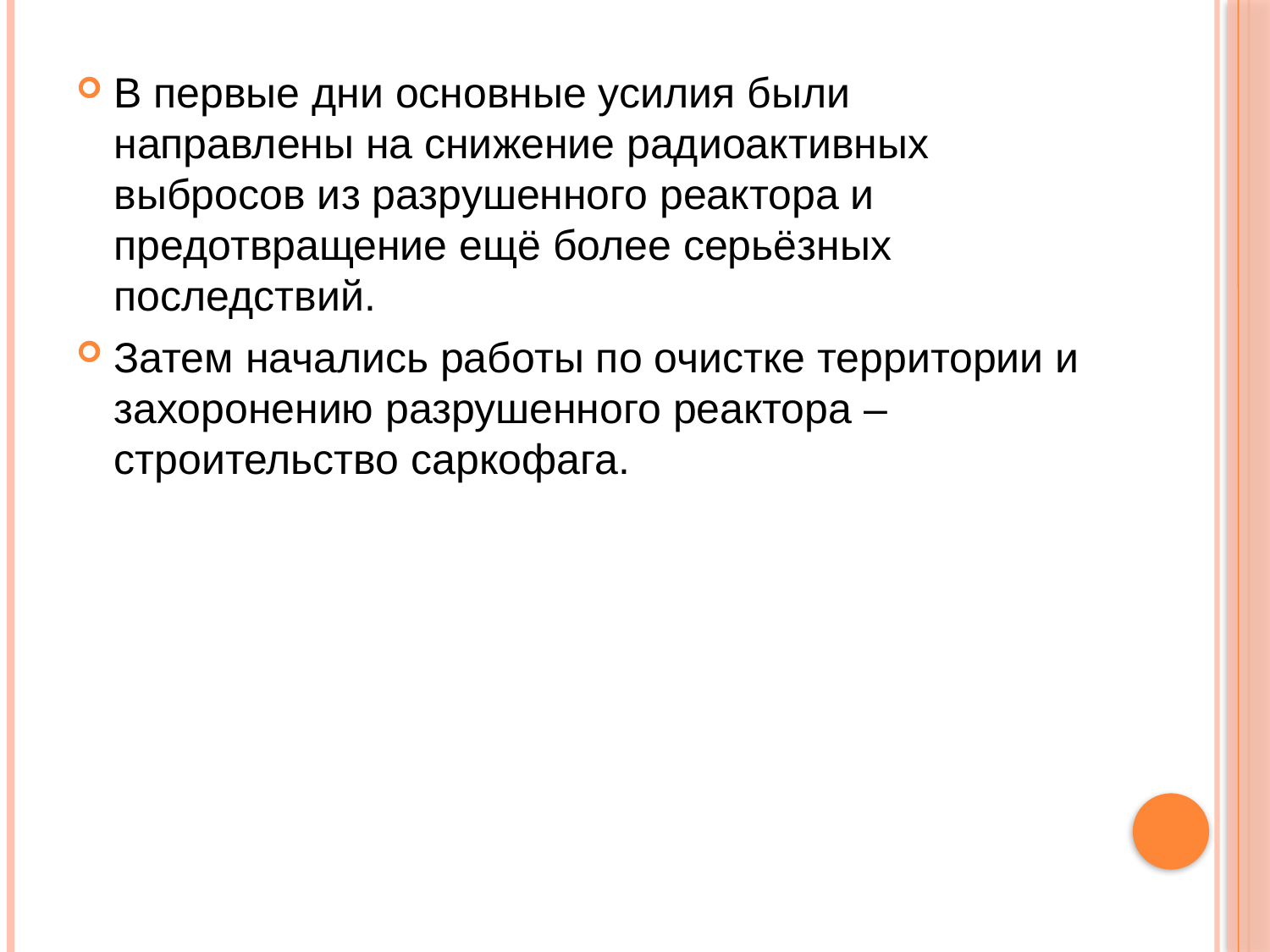

В первые дни основные усилия были направлены на снижение радиоактивных выбросов из разрушенного реактора и предотвращение ещё более серьёзных последствий.
Затем начались работы по очистке территории и захоронению разрушенного реактора – строительство саркофага.